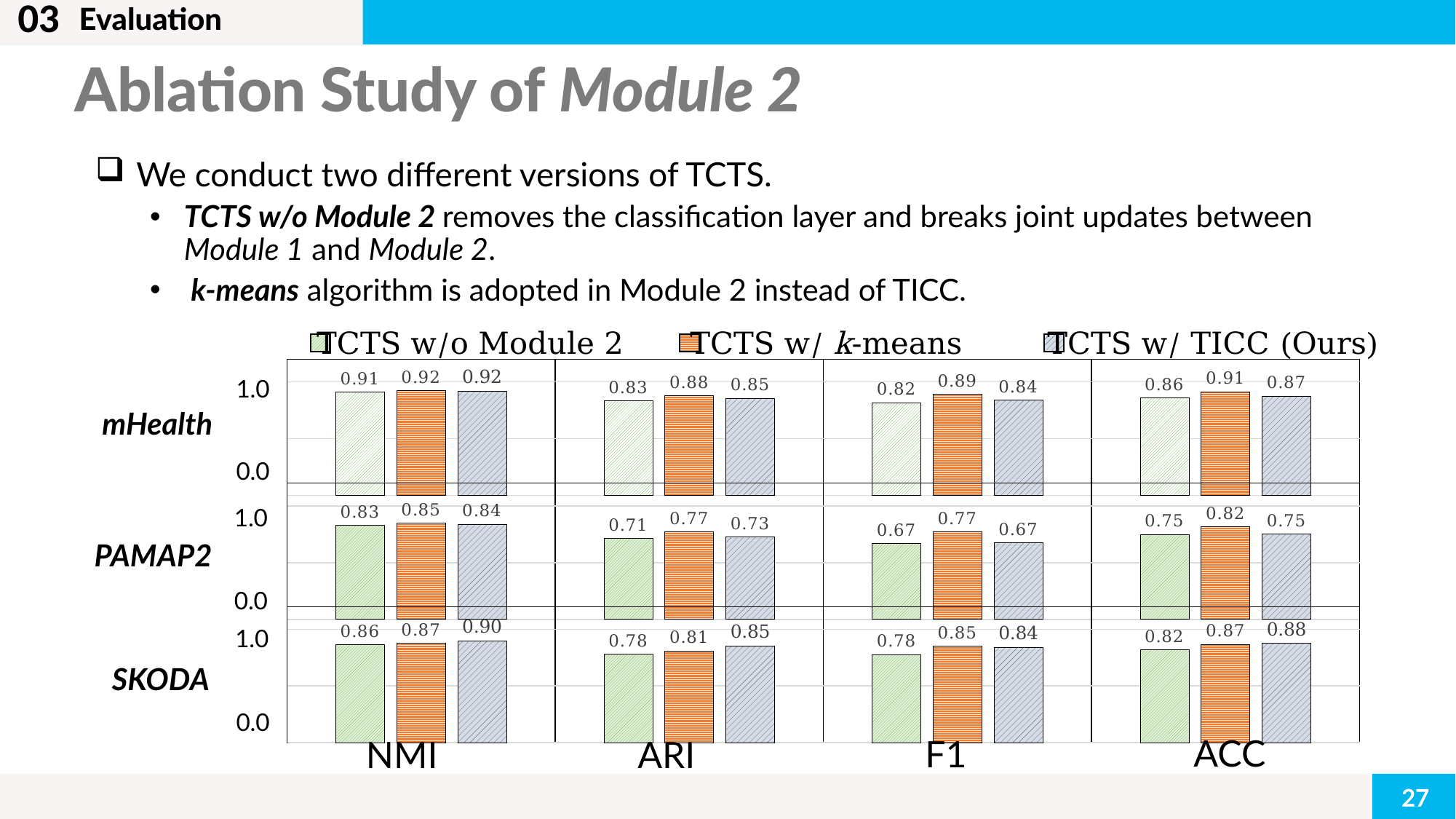

03
# Evaluation
Ablation Study of Module 2
We conduct two different versions of TCTS.
TCTS w/o Module 2 removes the classification layer and breaks joint updates between Module 1 and Module 2.
k-means algorithm is adopted in Module 2 instead of TICC.
TCTS w/o Module 2

TCTS w/ k-means

TCTS w/ TICC (Ours)

### Chart

| Category |  |  |  |
|---|---|---|---|
| NMI | 0.907 | 0.923 | 0.919 |
| ARI | 0.83 | 0.878 | 0.853 |
| F1 | 0.816 | 0.888 | 0.838 |
| ACC | 0.857 | 0.913 | 0.874 |
1.0
mHealth
0.0

### Chart

| Category |  |  |  |
|---|---|---|---|
| NMI | 0.828 | 0.846 | 0.839 |
| ARI | 0.712 | 0.771 | 0.725 |
| F1 | 0.669 | 0.77 | 0.674 |
| ACC | 0.746 | 0.816 | 0.75 |
1.0
PAMAP2
0.0

### Chart

| Category |  |  |  |
|---|---|---|---|
| NMI | 0.863 | 0.874 | 0.898 |
| ARI | 0.778 | 0.807 | 0.852 |
| F1 | 0.775 | 0.851 | 0.84 |
| ACC | 0.819 | 0.867 | 0.876 |
1.0
SKODA
0.0
ACC
F1
NMI
ARI
27